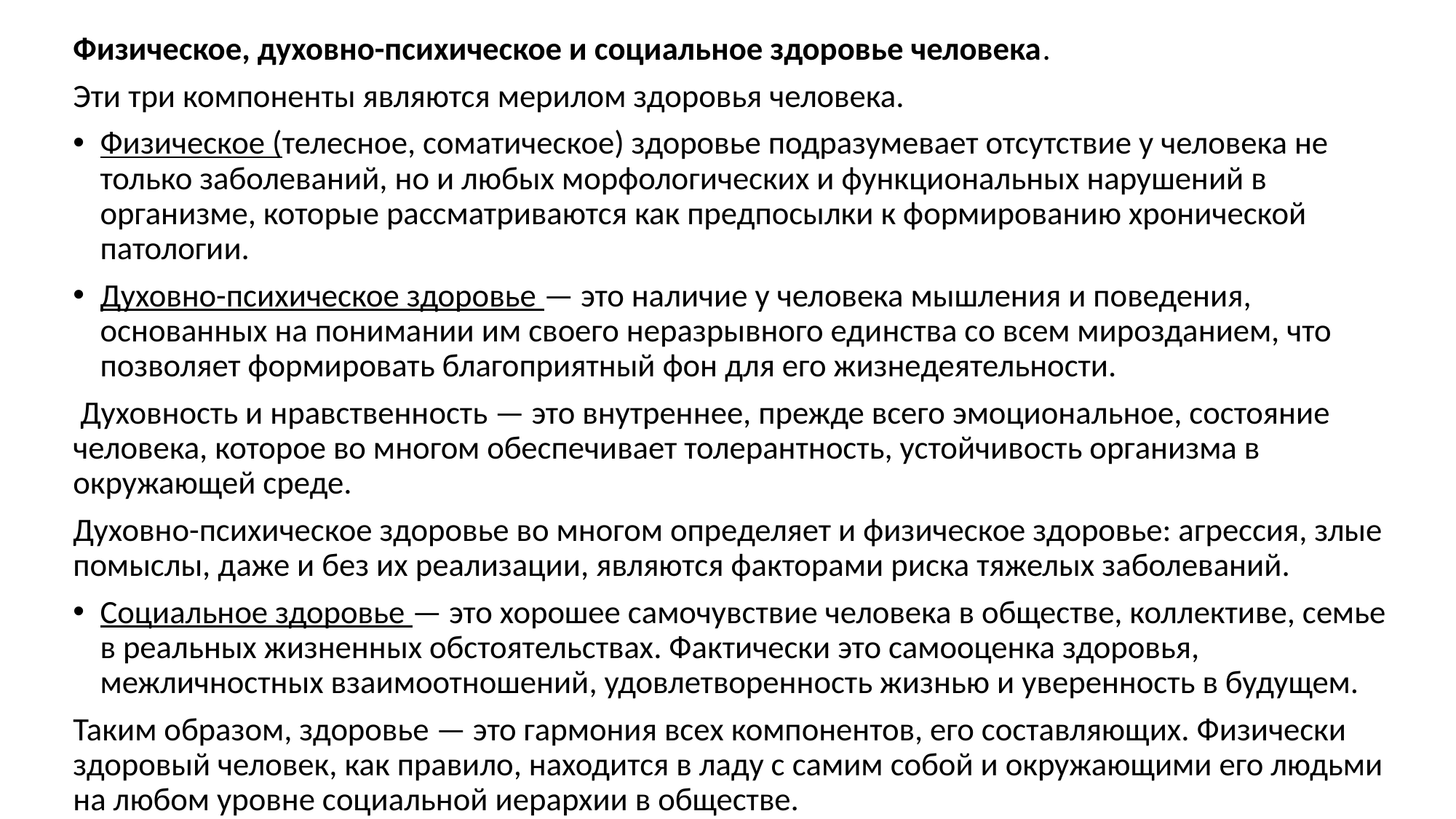

Физическое, духовно-психическое и социальное здоровье человека.
Эти три компоненты являются мерилом здоровья человека.
Физическое (телесное, соматическое) здоровье подразумевает отсутствие у человека не только заболеваний, но и любых морфологических и функциональных нарушений в организме, которые рассматриваются как предпосылки к формированию хронической патологии.
Духовно-психическое здоровье — это наличие у человека мышления и поведения, основанных на понимании им своего неразрывного единства со всем мирозданием, что позволяет формировать благоприятный фон для его жизнедеятельности.
 Духовность и нравственность — это внутреннее, прежде всего эмоциональное, состояние человека, которое во многом обеспечивает толерантность, устойчивость организма в окружающей среде.
Духовно-психическое здоровье во многом определяет и физическое здоровье: агрессия, злые помыслы, даже и без их реализации, являются факторами риска тяжелых заболеваний.
Социальное здоровье — это хорошее самочувствие человека в обществе, коллективе, семье в реальных жизненных обстоятельствах. Фактически это самооценка здоровья, межличностных взаимоотношений, удовлетворенность жизнью и уверенность в будущем.
Таким образом, здоровье — это гармония всех компонентов, его составляющих. Физически здоровый человек, как правило, находится в ладу с самим собой и окружающими его людьми на любом уровне социальной иерархии в обществе.